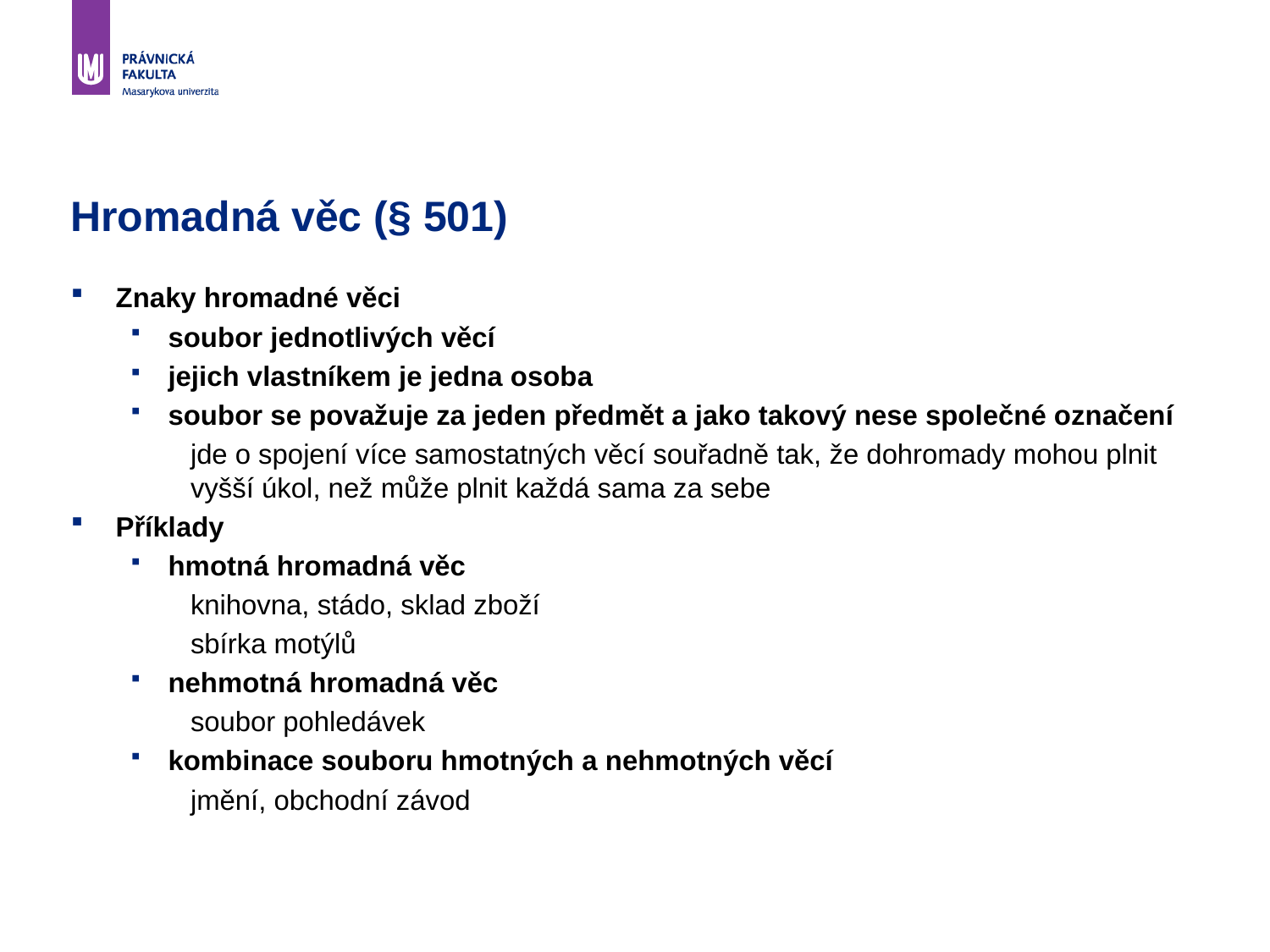

# Hromadná věc (§ 501)
Znaky hromadné věci
soubor jednotlivých věcí
jejich vlastníkem je jedna osoba
soubor se považuje za jeden předmět a jako takový nese společné označení
jde o spojení více samostatných věcí souřadně tak, že dohromady mohou plnit vyšší úkol, než může plnit každá sama za sebe
Příklady
hmotná hromadná věc
knihovna, stádo, sklad zboží
sbírka motýlů
nehmotná hromadná věc
soubor pohledávek
kombinace souboru hmotných a nehmotných věcí
jmění, obchodní závod